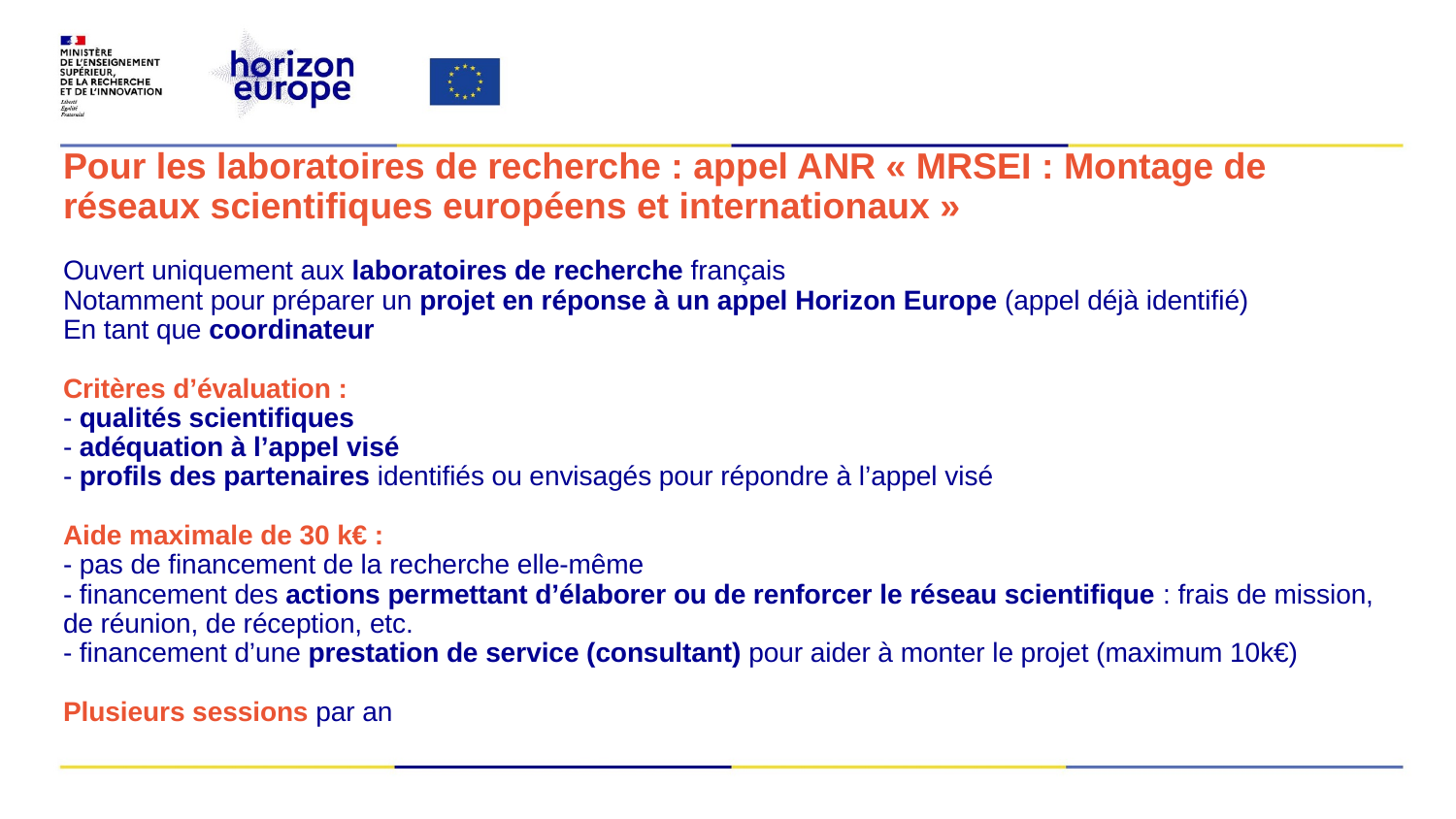

# Pour les laboratoires de recherche : appel ANR « MRSEI : Montage de réseaux scientifiques européens et internationaux » Ouvert uniquement aux laboratoires de recherche français Notamment pour préparer un projet en réponse à un appel Horizon Europe (appel déjà identifié) En tant que coordinateur Critères d’évaluation : - qualités scientifiques - adéquation à l’appel visé - profils des partenaires identifiés ou envisagés pour répondre à l’appel visé Aide maximale de 30 k€ : - pas de financement de la recherche elle-même - financement des actions permettant d’élaborer ou de renforcer le réseau scientifique : frais de mission, de réunion, de réception, etc. - financement d’une prestation de service (consultant) pour aider à monter le projet (maximum 10k€) Plusieurs sessions par an